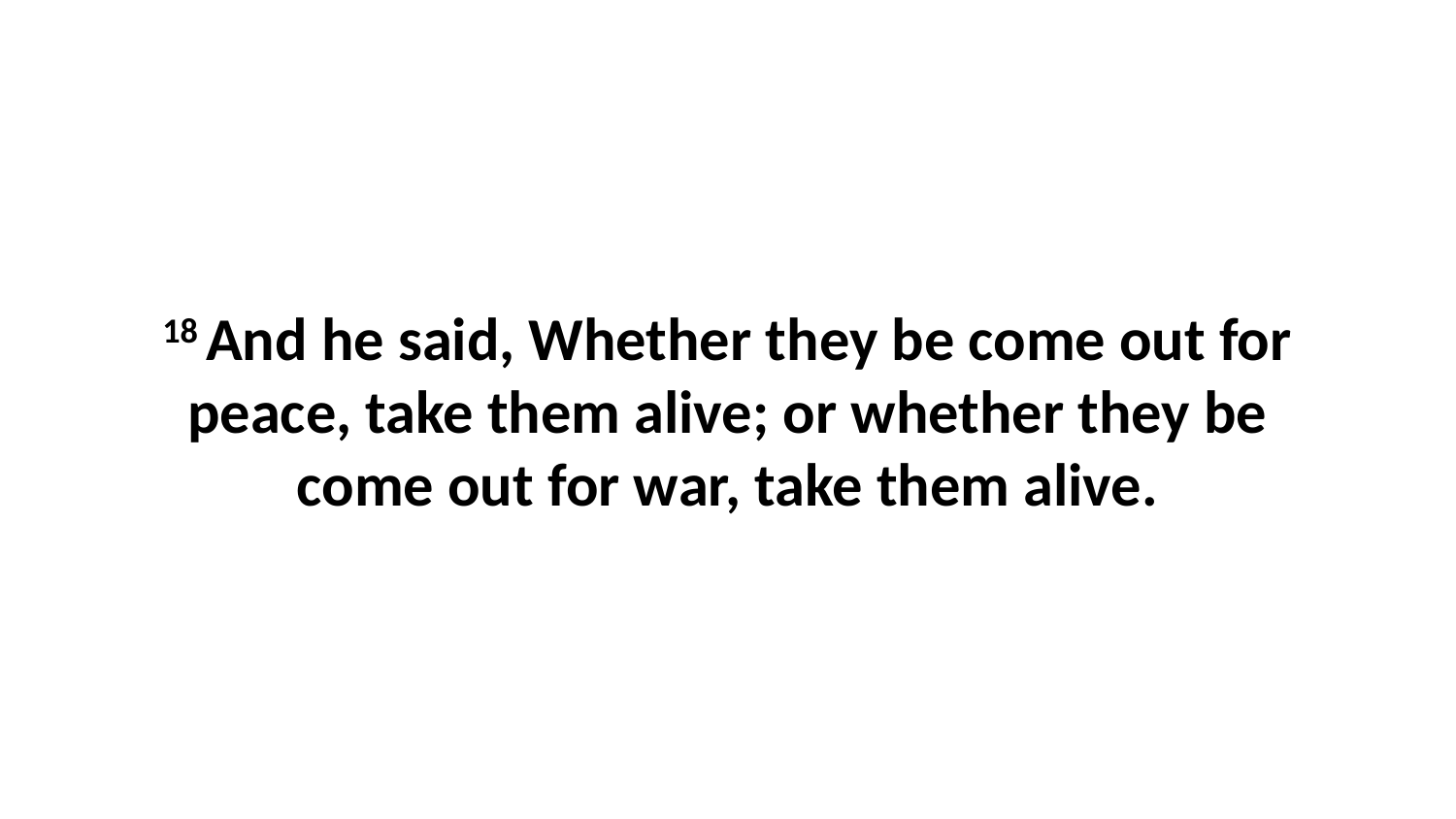

18 And he said, Whether they be come out for peace, take them alive; or whether they be come out for war, take them alive.